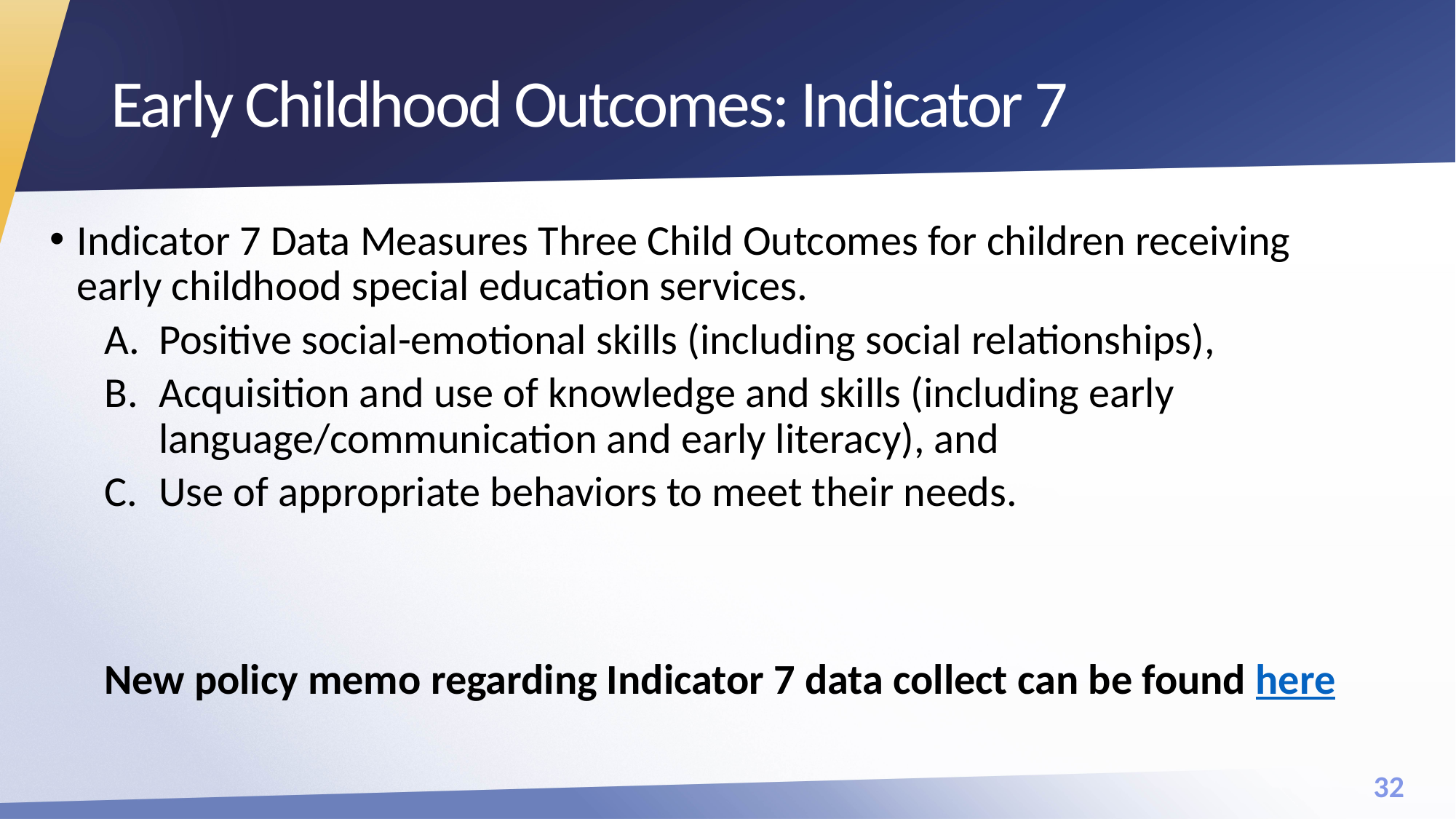

# Early Childhood Outcomes: Indicator 7
Indicator 7 Data Measures Three Child Outcomes for children receiving early childhood special education services.
Positive social-emotional skills (including social relationships),
Acquisition and use of knowledge and skills (including early language/communication and early literacy), and
Use of appropriate behaviors to meet their needs.

New policy memo regarding Indicator 7 data collect can be found here